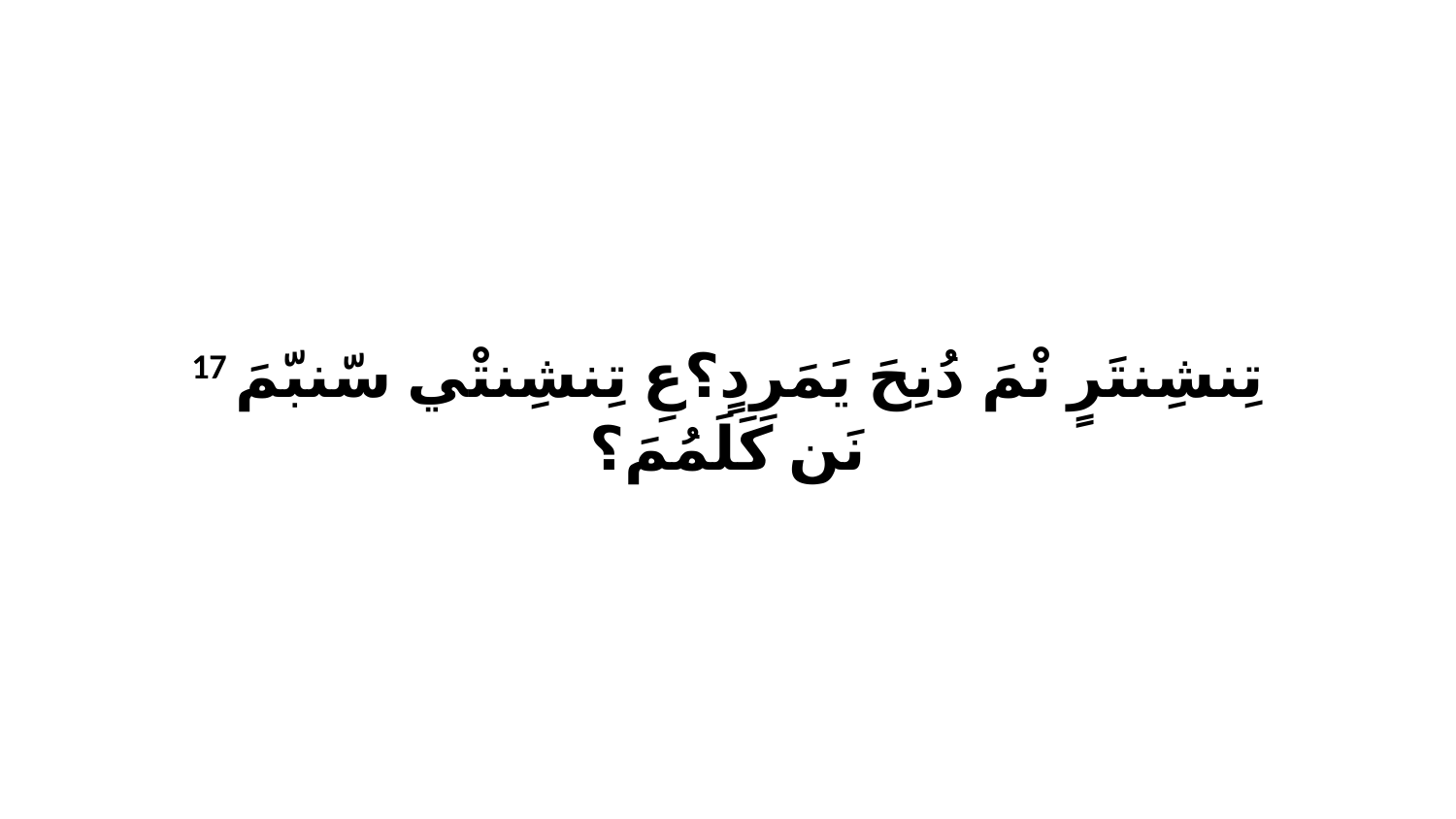

17 تِنشِنتَرٍ نْمَ دُنِحَ يَمَرِدٍ؟عِ تِنشِنتْي سّنبّمَ نَن كَلَمُمَ؟